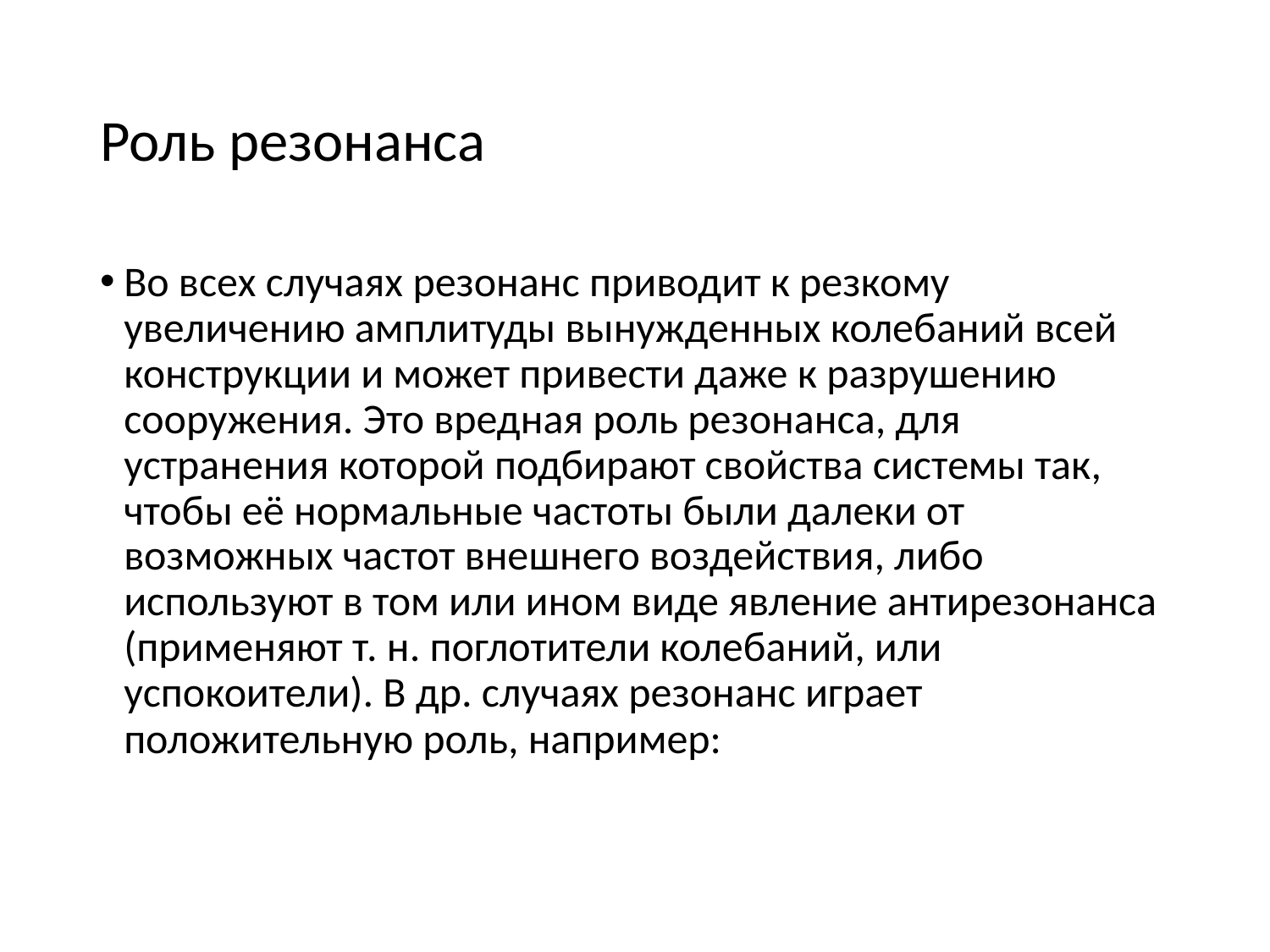

# Роль резонанса
Во всех случаях резонанс приводит к резкому увеличению амплитуды вынужденных колебаний всей конструкции и может привести даже к разрушению сооружения. Это вредная роль резонанса, для устранения которой подбирают свойства системы так, чтобы её нормальные частоты были далеки от возможных частот внешнего воздействия, либо используют в том или ином виде явление антирезонанса (применяют т. н. поглотители колебаний, или успокоители). В др. случаях резонанс играет положительную роль, например: